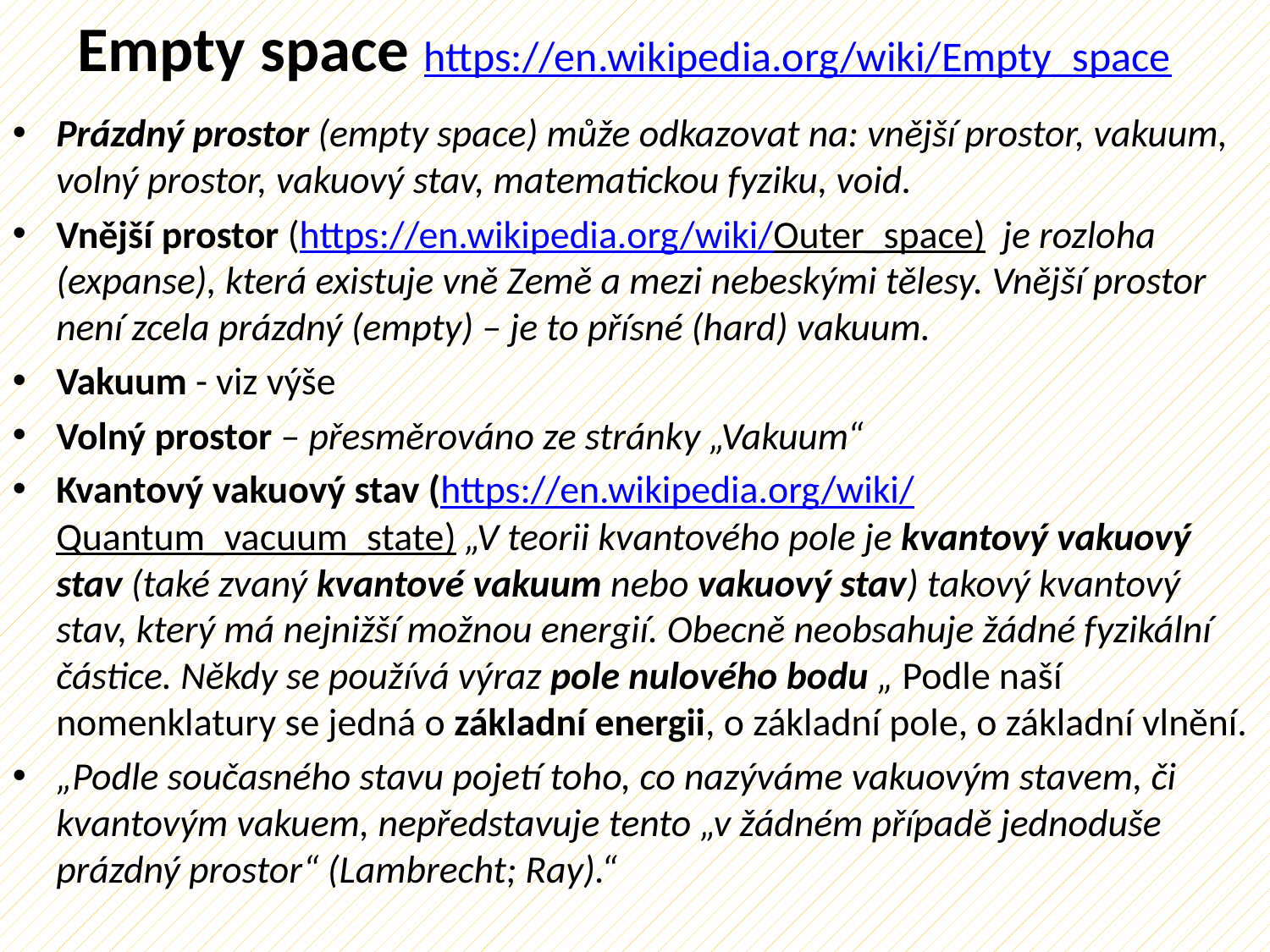

Empty space https://en.wikipedia.org/wiki/Empty_space
Prázdný prostor (empty space) může odkazovat na: vnější prostor, vakuum, volný prostor, vakuový stav, matematickou fyziku, void.
Vnější prostor (https://en.wikipedia.org/wiki/Outer_space)  je rozloha (expanse), která existuje vně Země a mezi nebeskými tělesy. Vnější prostor není zcela prázdný (empty) – je to přísné (hard) vakuum.
Vakuum - viz výše
Volný prostor – přesměrováno ze stránky „Vakuum“
Kvantový vakuový stav (https://en.wikipedia.org/wiki/Quantum_vacuum_state) „V teorii kvantového pole je kvantový vakuový stav (také zvaný kvantové vakuum nebo vakuový stav) takový kvantový stav, který má nejnižší možnou energií. Obecně neobsahuje žádné fyzikální částice. Někdy se používá výraz pole nulového bodu „ Podle naší nomenklatury se jedná o základní energii, o základní pole, o základní vlnění.
„Podle současného stavu pojetí toho, co nazýváme vakuovým stavem, či kvantovým vakuem, nepředstavuje tento „v žádném případě jednoduše prázdný prostor“ (Lambrecht; Ray).“